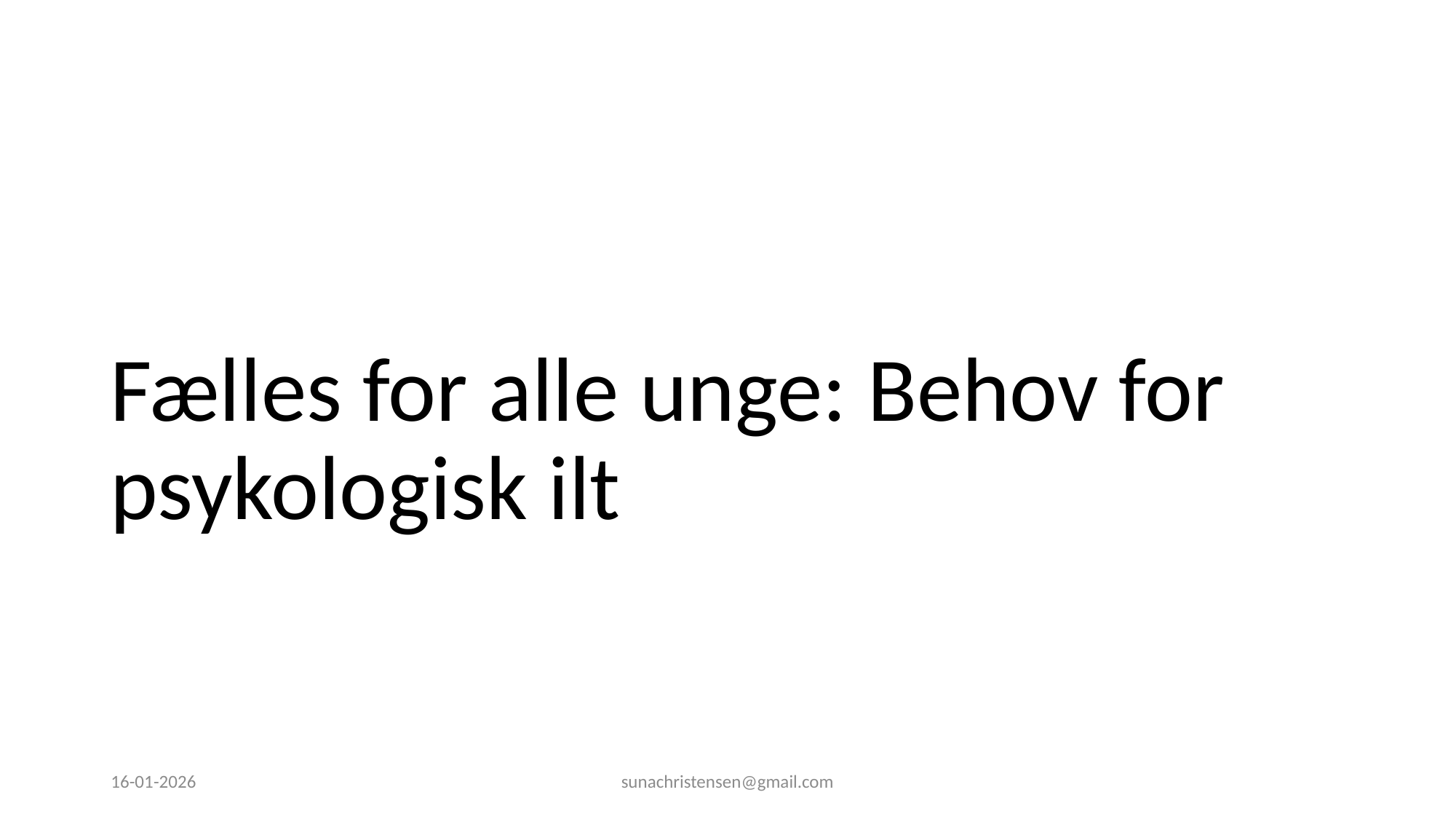

# Fælles for alle unge: Behov for psykologisk ilt

16-01-2026
sunachristensen@gmail.com